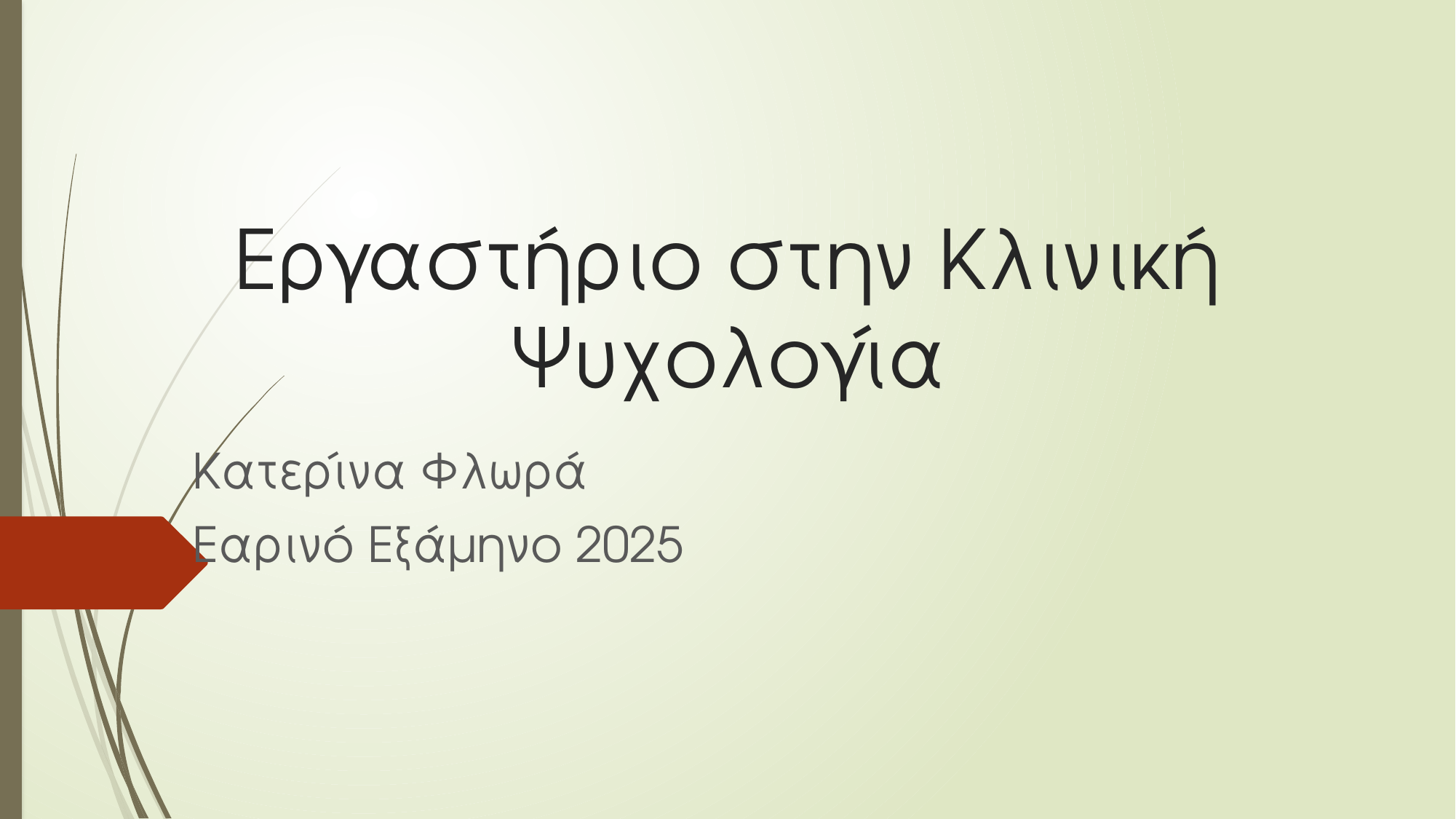

# Εργαστήριο στην Κλινική Ψυχολογία
Κατερίνα Φλωρά
Εαρινό Εξάμηνο 2025